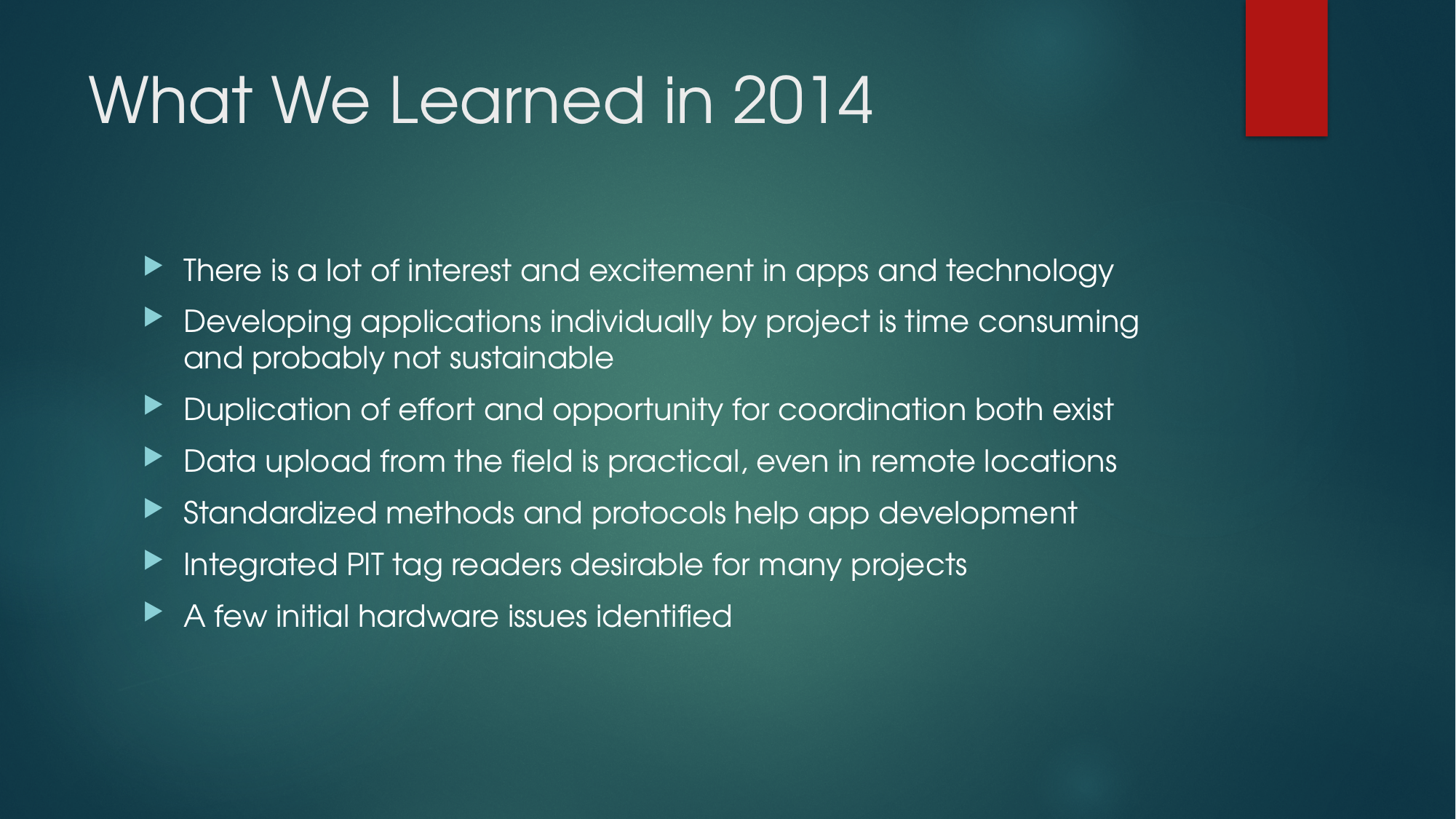

# What We Learned in 2014
There is a lot of interest and excitement in apps and technology
Developing applications individually by project is time consuming and probably not sustainable
Duplication of effort and opportunity for coordination both exist
Data upload from the field is practical, even in remote locations
Standardized methods and protocols help app development
Integrated PIT tag readers desirable for many projects
A few initial hardware issues identified